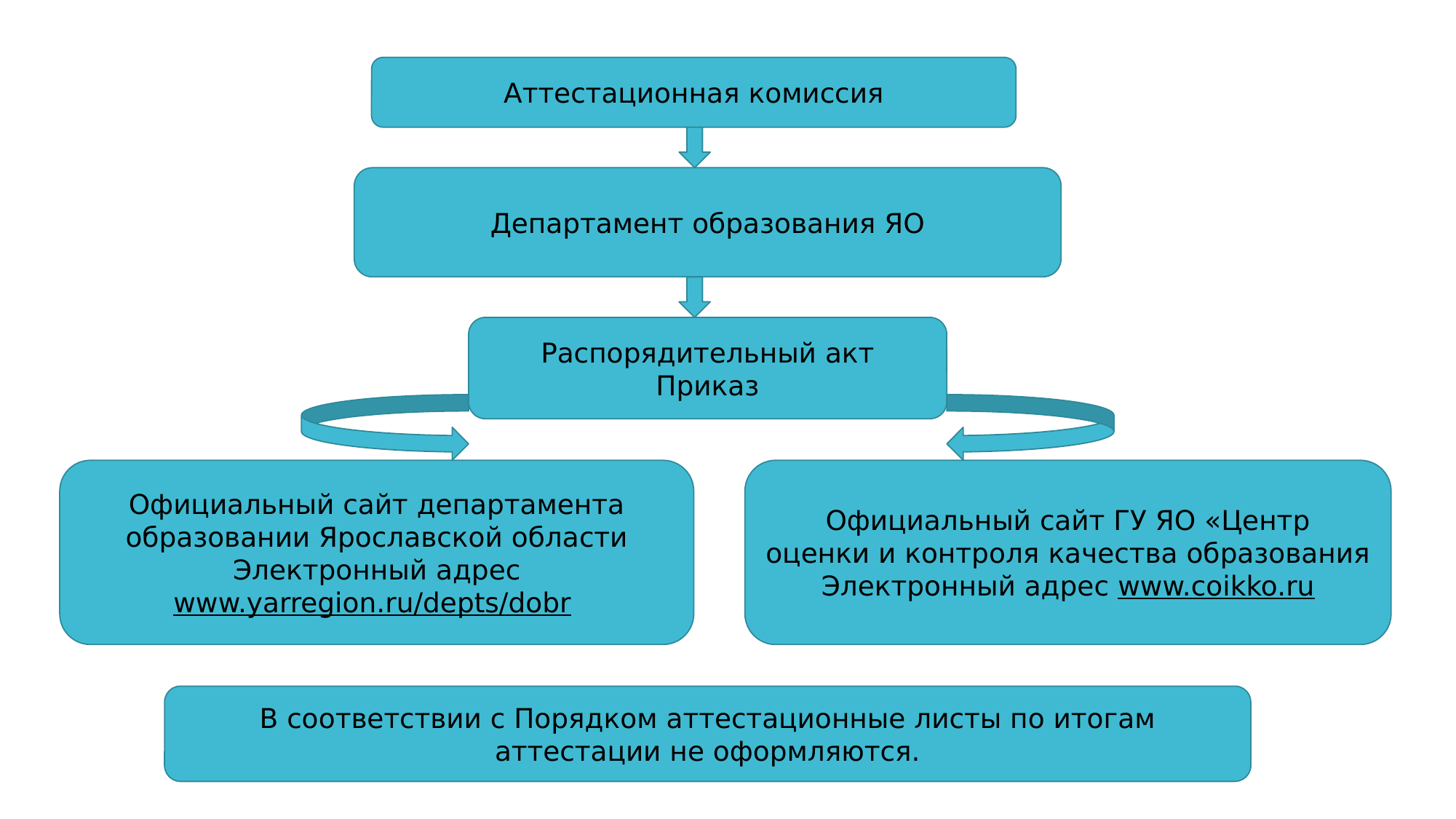

Аттестационная комиссия

Департамент образования ЯО

Распорядительный акт
Приказ

Официальный сайт департамента образовании Ярославской области
Электронный адрес www.yarregion.ru/depts/dobr

Официальный сайт ГУ ЯО «Центр оценки и контроля качества образования
Электронный адрес www.coikko.ru

В соответствии с Порядком аттестационные листы по итогам аттестации не оформляются.